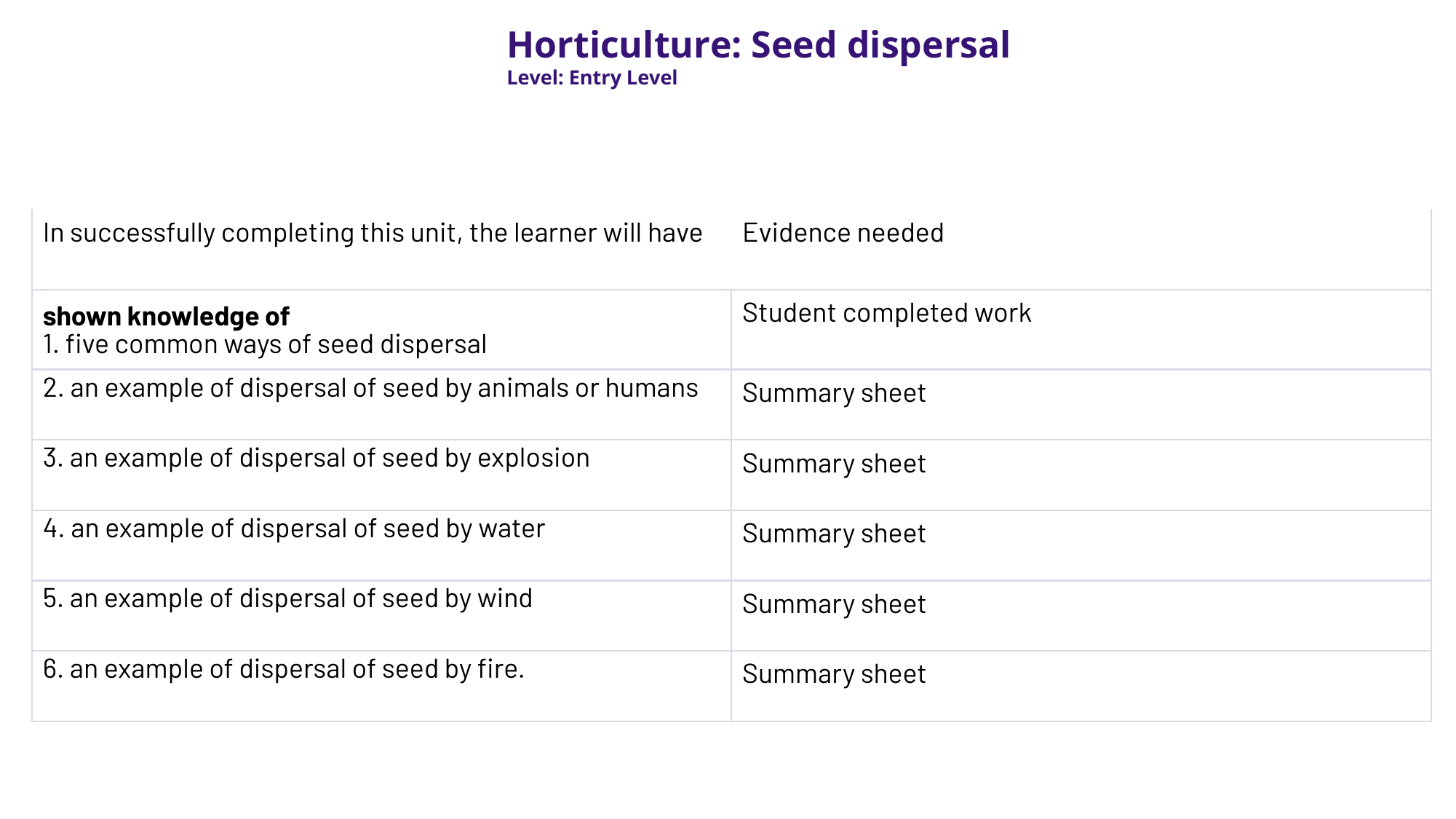

Horticulture: Seed dispersal
Level: Entry Level

| In successfully completing this unit, the learner will have | Evidence needed |
| --- | --- |
| shown knowledge of 1. five common ways of seed dispersal | Student completed work |
| 2. an example of dispersal of seed by animals or humans | Summary sheet |
| 3. an example of dispersal of seed by explosion | Summary sheet |
| 4. an example of dispersal of seed by water | Summary sheet |
| 5. an example of dispersal of seed by wind | Summary sheet |
| 6. an example of dispersal of seed by fire. | Summary sheet |